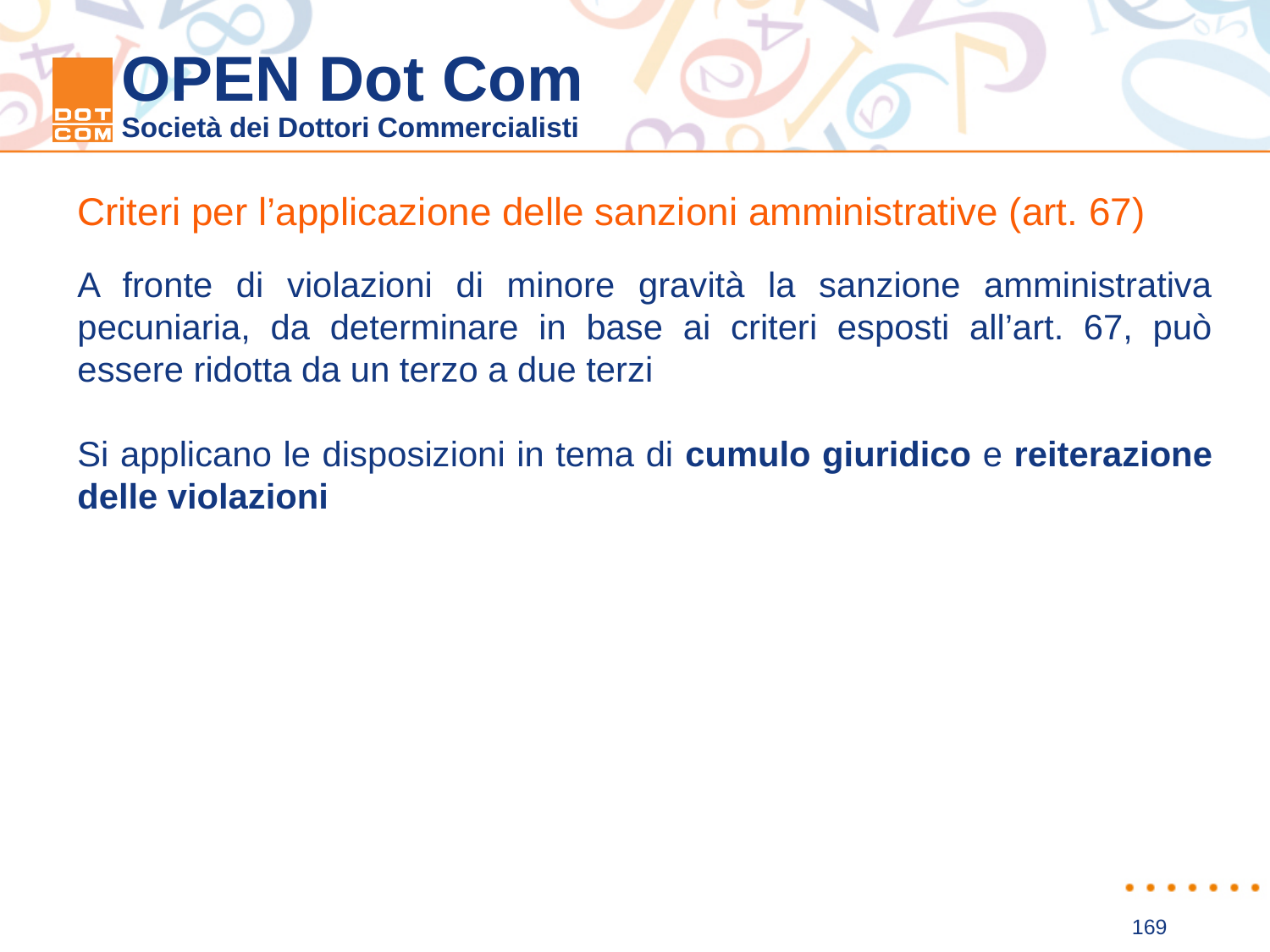

Criteri per l’applicazione delle sanzioni amministrative (art. 67)
A fronte di violazioni di minore gravità la sanzione amministrativa pecuniaria, da determinare in base ai criteri esposti all’art. 67, può essere ridotta da un terzo a due terzi

Si applicano le disposizioni in tema di cumulo giuridico e reiterazione delle violazioni